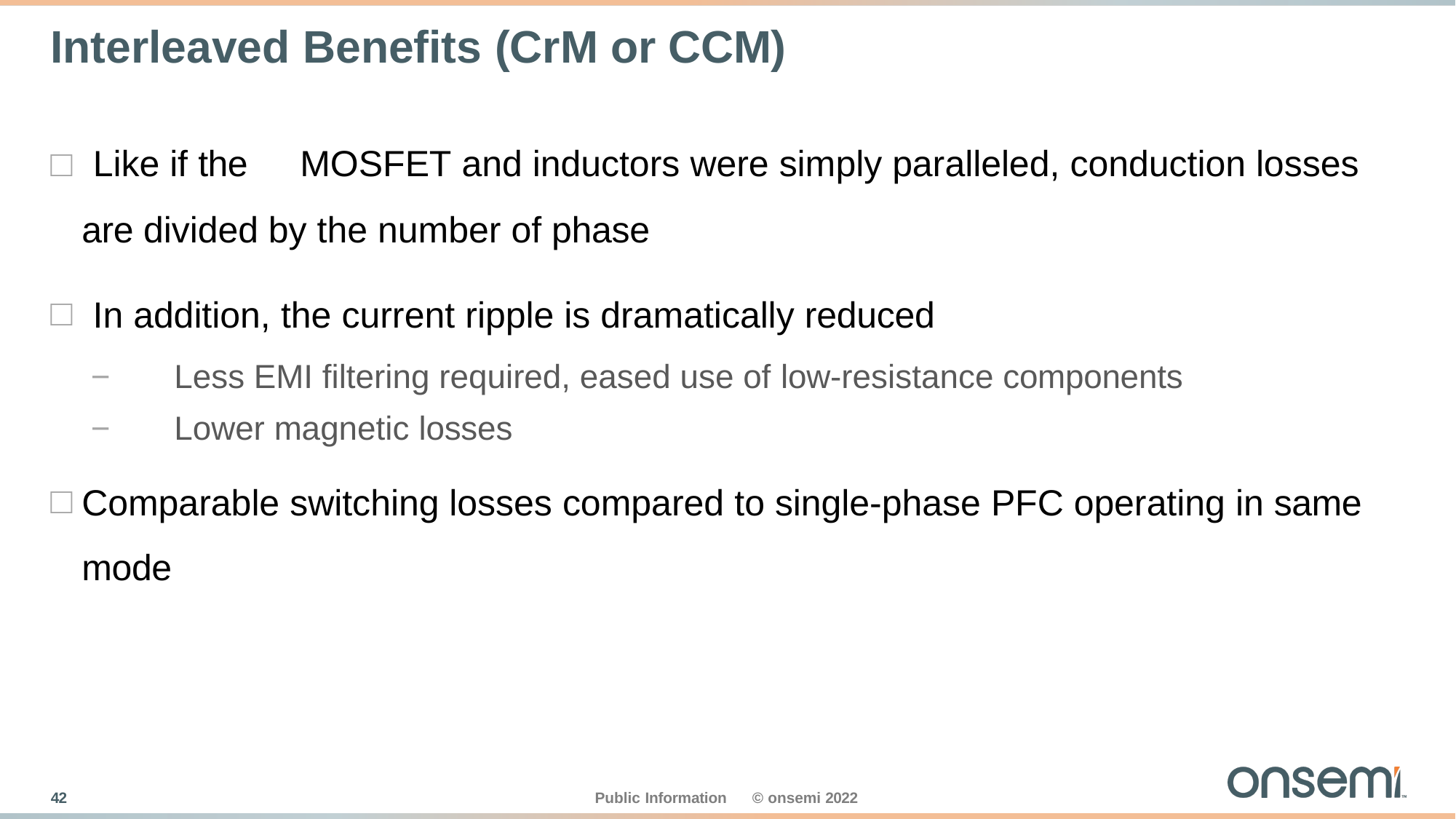

# Interleaved Benefits (CrM or CCM)
□ Like if the	MOSFET and inductors were simply paralleled, conduction losses are divided by the number of phase

In addition, the current ripple is dramatically reduced
−	Less EMI filtering required, eased use of low-resistance components
−	Lower magnetic losses
Comparable switching losses compared to single-phase PFC operating in same mode
42
Public Information
© onsemi 2022